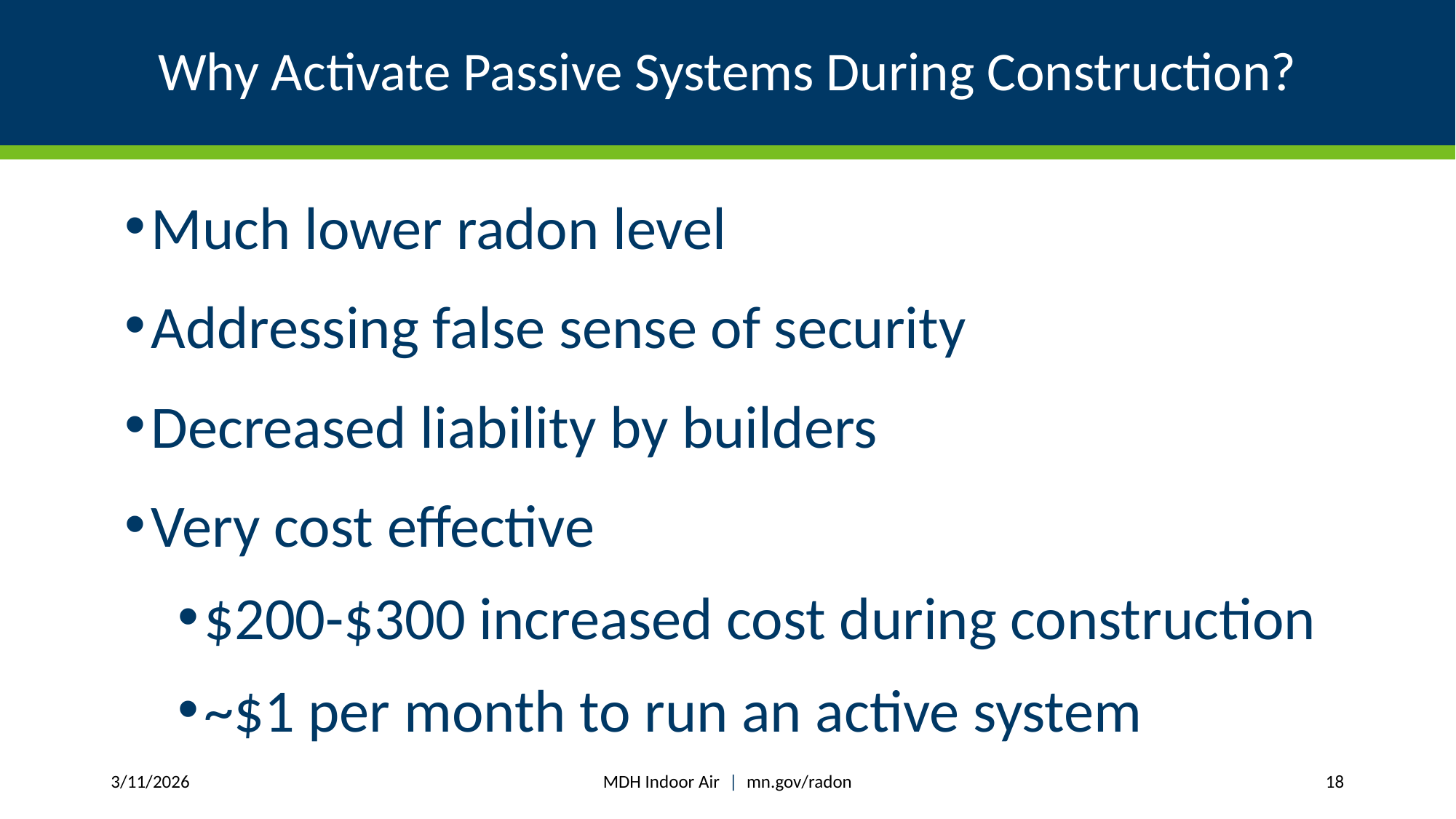

# Why Activate Passive Systems During Construction?
Much lower radon level
Addressing false sense of security
Decreased liability by builders
Very cost effective
$200-$300 increased cost during construction
~$1 per month to run an active system
MDH Indoor Air | mn.gov/radon
3/11/2026
18